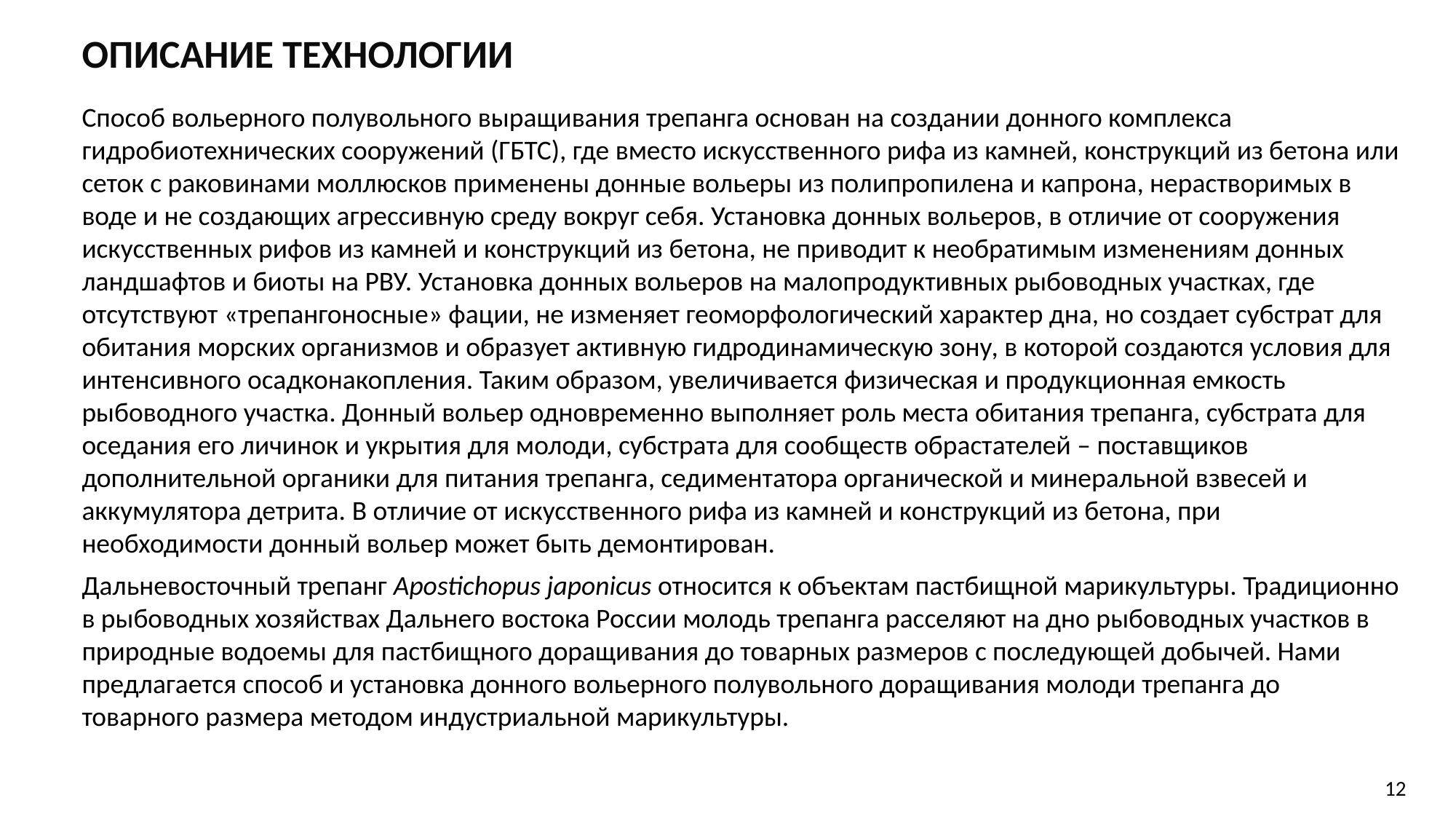

Описание Технологии
Способ вольерного полувольного выращивания трепанга основан на создании донного комплекса гидробиотехнических сооружений (ГБТС), где вместо искусственного рифа из камней, конструкций из бетона или сеток с раковинами моллюсков применены донные вольеры из полипропилена и капрона, нерастворимых в воде и не создающих агрессивную среду вокруг себя. Установка донных вольеров, в отличие от сооружения искусственных рифов из камней и конструкций из бетона, не приводит к необратимым изменениям донных ландшафтов и биоты на РВУ. Установка донных вольеров на малопродуктивных рыбоводных участках, где отсутствуют «трепангоносные» фации, не изменяет геоморфологический характер дна, но создает субстрат для обитания морских организмов и образует активную гидродинамическую зону, в которой создаются условия для интенсивного осадконакопления. Таким образом, увеличивается физическая и продукционная емкость рыбоводного участка. Донный вольер одновременно выполняет роль места обитания трепанга, субстрата для оседания его личинок и укрытия для молоди, субстрата для сообществ обрастателей – поставщиков дополнительной органики для питания трепанга, седиментатора органической и минеральной взвесей и аккумулятора детрита. В отличие от искусственного рифа из камней и конструкций из бетона, при необходимости донный вольер может быть демонтирован.
Дальневосточный трепанг Apostichopus japonicus относится к объектам пастбищной марикультуры. Традиционно в рыбоводных хозяйствах Дальнего востока России молодь трепанга расселяют на дно рыбоводных участков в природные водоемы для пастбищного доращивания до товарных размеров с последующей добычей. Нами предлагается способ и установка донного вольерного полувольного доращивания молоди трепанга до товарного размера методом индустриальной марикультуры.
12